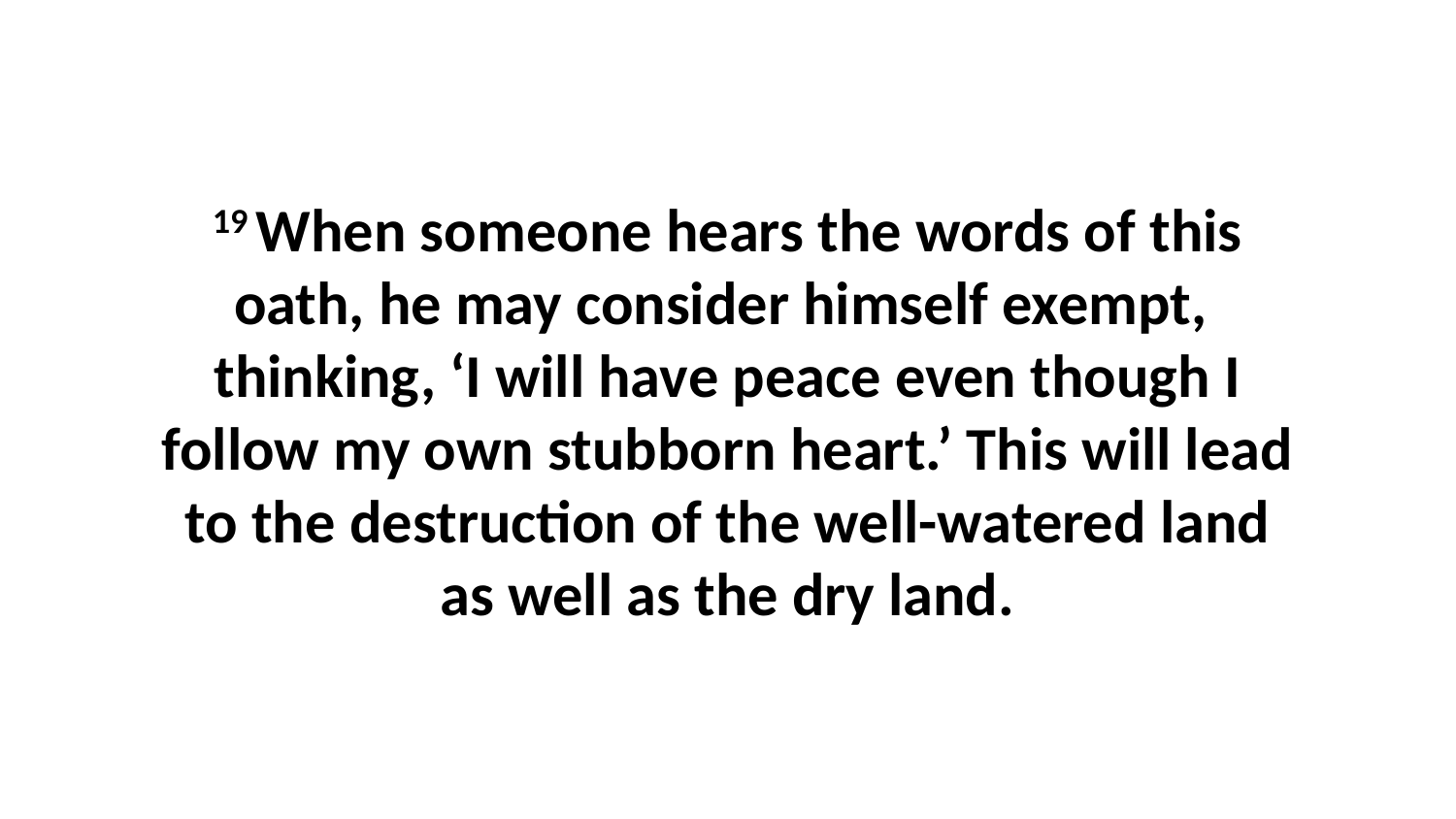

19 When someone hears the words of this oath, he may consider himself exempt,  thinking, ‘I will have peace even though I follow my own stubborn heart.’ This will lead to the destruction of the well-watered land as well as the dry land.